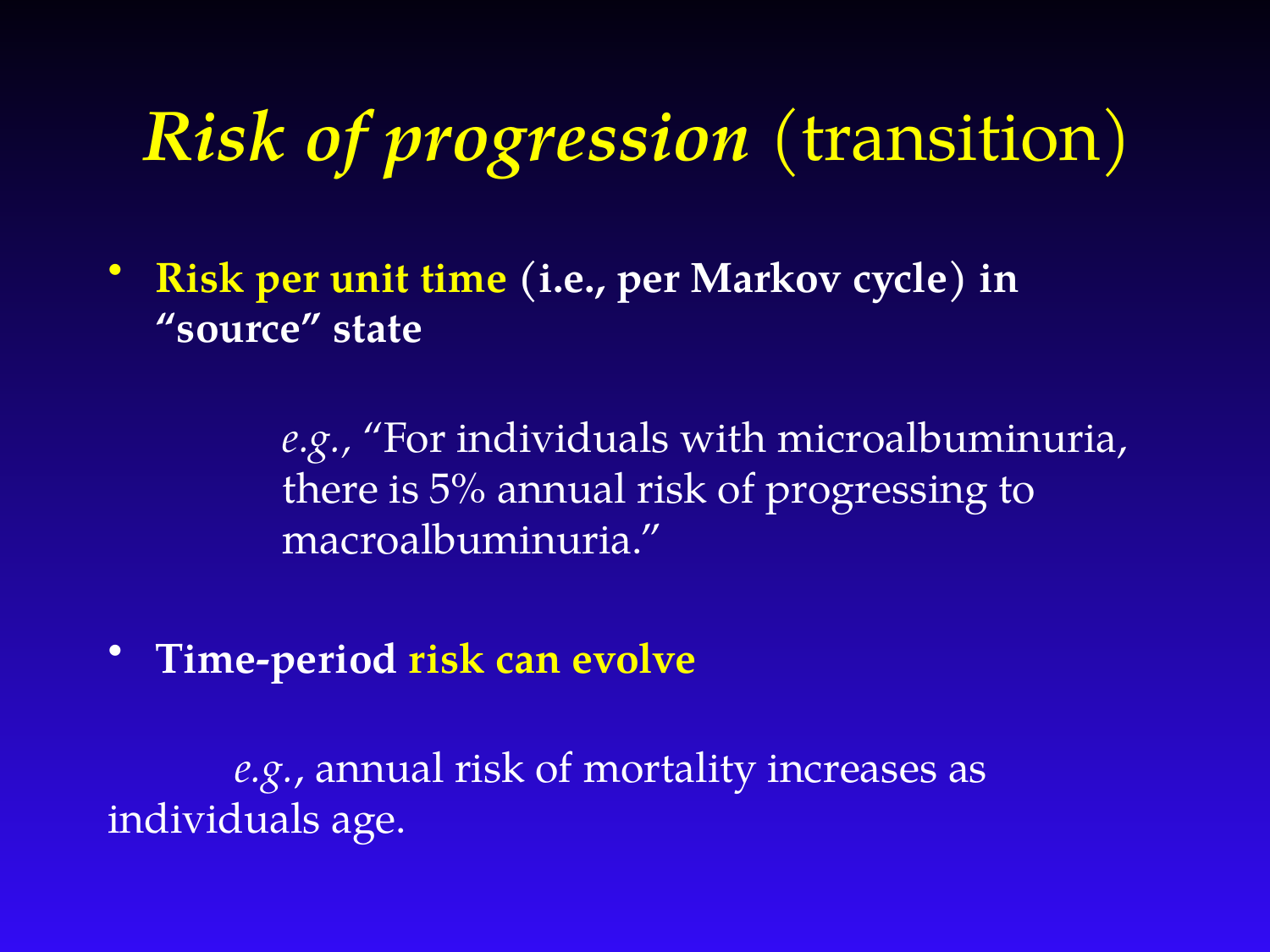

# Risk of progression (transition)
Risk per unit time (i.e., per Markov cycle) in “source” state
 		e.g., “For individuals with microalbuminuria,
	there is 5% annual risk of progressing to 	macroalbuminuria.”

Time-period risk can evolve
	e.g., annual risk of mortality increases as 	individuals age.